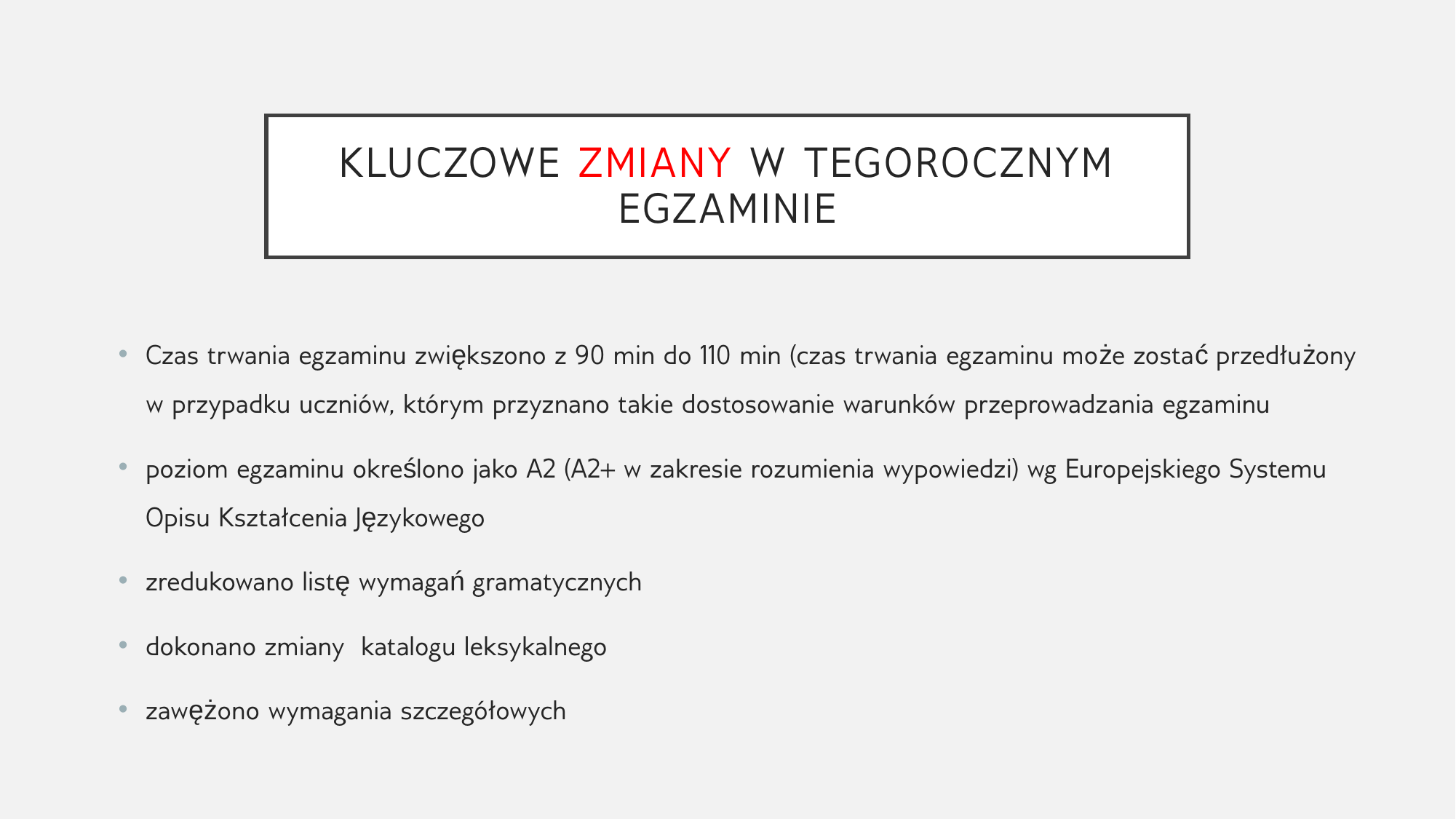

# Kluczowe zmiany w tegorocznym egzaminie
Czas trwania egzaminu zwiększono z 90 min do 110 min (czas trwania egzaminu może zostać przedłużony w przypadku uczniów, którym przyznano takie dostosowanie warunków przeprowadzania egzaminu
poziom egzaminu określono jako A2 (A2+ w zakresie rozumienia wypowiedzi) wg Europejskiego Systemu Opisu Kształcenia Językowego
zredukowano listę wymagań gramatycznych
dokonano zmiany  katalogu leksykalnego
zawężono wymagania szczegółowych